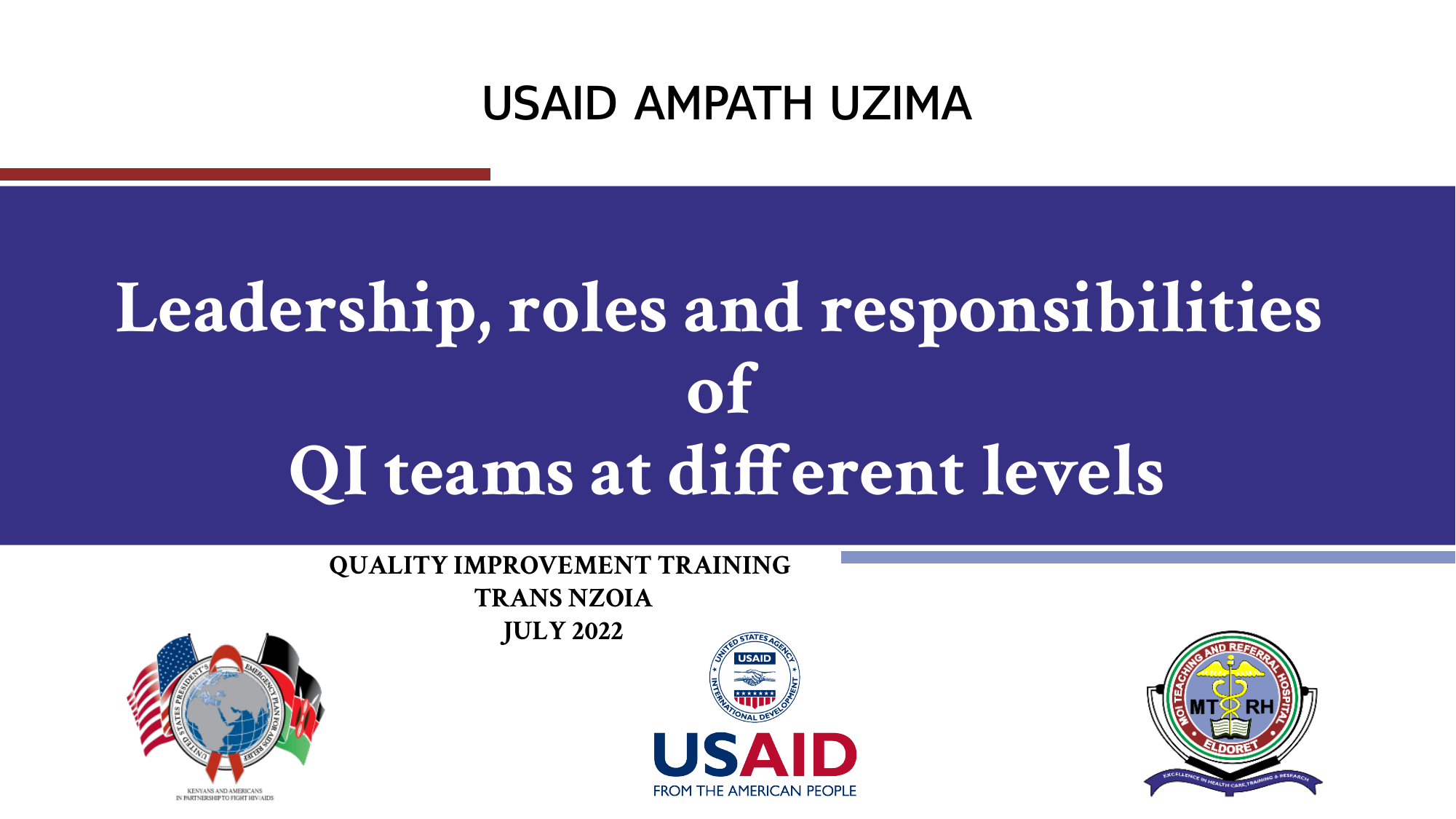

# Leadership, roles and responsibilities of QI teams at different levels
QUALITY IMPROVEMENT TRAINING
TRANS NZOIA
JULY 2022